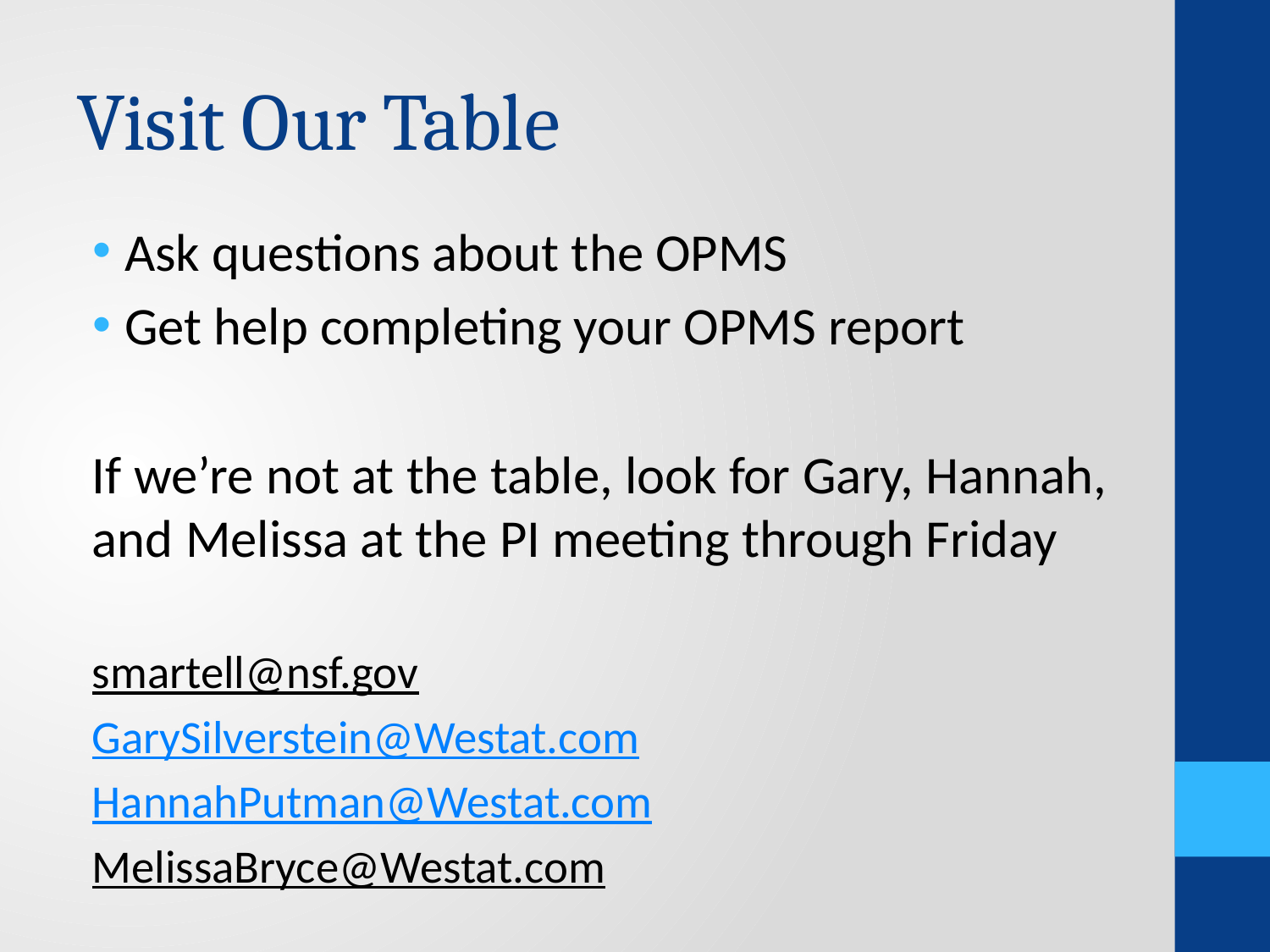

# Visit Our Table
Ask questions about the OPMS
Get help completing your OPMS report

If we’re not at the table, look for Gary, Hannah, and Melissa at the PI meeting through Friday

smartell@nsf.gov
GarySilverstein@Westat.com
HannahPutman@Westat.com
MelissaBryce@Westat.com